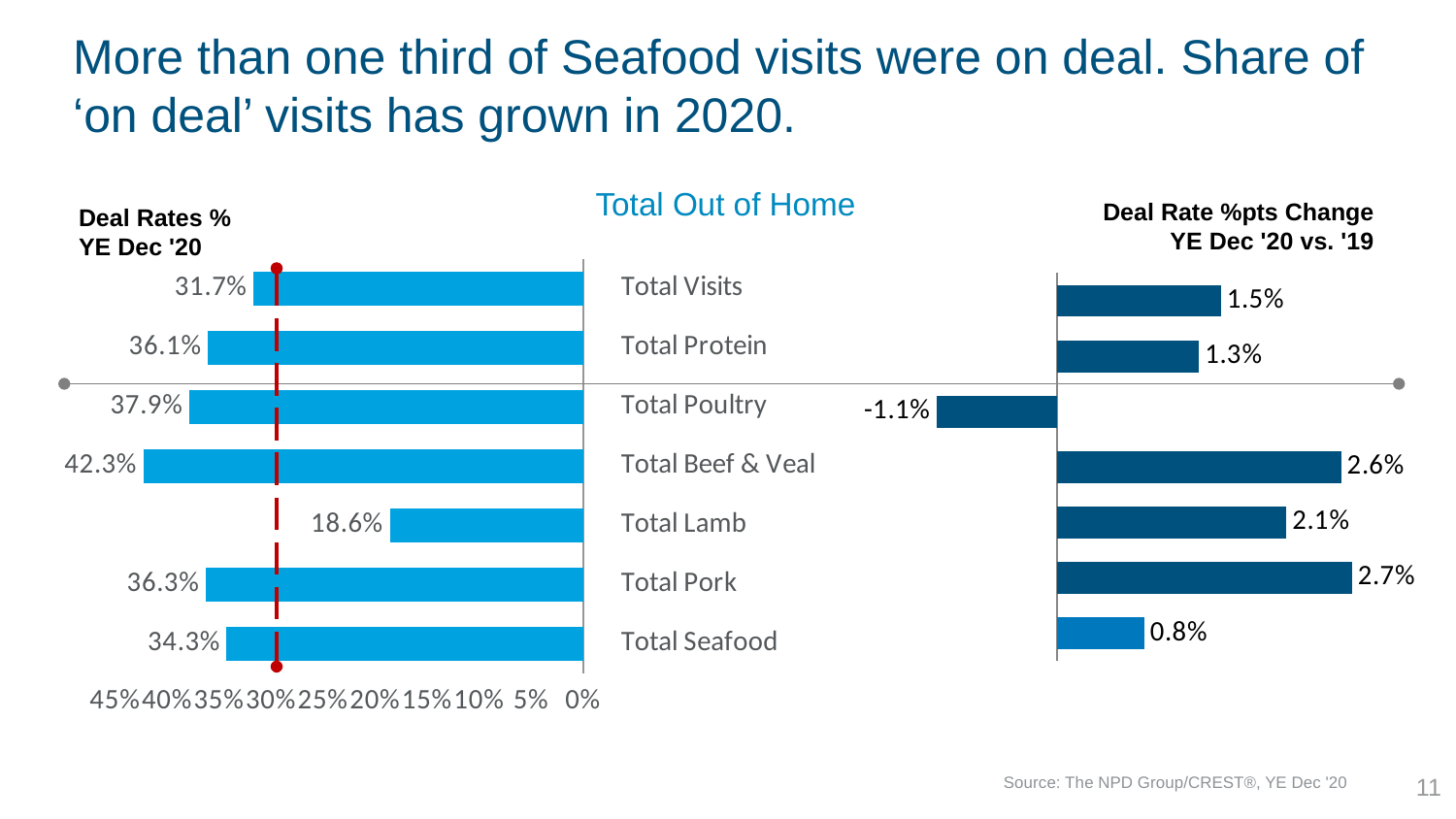

# More than one third of Seafood visits were on deal. Share of ‘on deal’ visits has grown in 2020.
Total Out of Home
Deal Rate %pts Change
YE Dec '20 vs. '19
Deal Rates %
YE Dec '20

### Chart

| Category | Avg Tckts |
|---|---|
|     Total Visits | 0.317 |
|     Total Protein | 0.361 |
|     Total Poultry | 0.379 |
|     Total Beef & Veal | 0.423 |
|     Total Lamb | 0.18600000000000003 |
|     Total Pork | 0.363 |
|     Total Seafood | 0.34299999999999997 |

### Chart

| Category | Deal Rt Chg |
|---|---|
|     Total Visits | 0.015 |
|     Total Protein | 0.013000000000000043 |
|     Total Poultry | -0.011000000000000015 |
|     Total Beef & Veal | 0.025999999999999943 |
|     Total Lamb | 0.021000000000000015 |
|     Total Pork | 0.026999999999999958 |
|     Total Seafood | 0.007999999999999972 |
11
Source: The NPD Group/CREST®, YE Dec '20